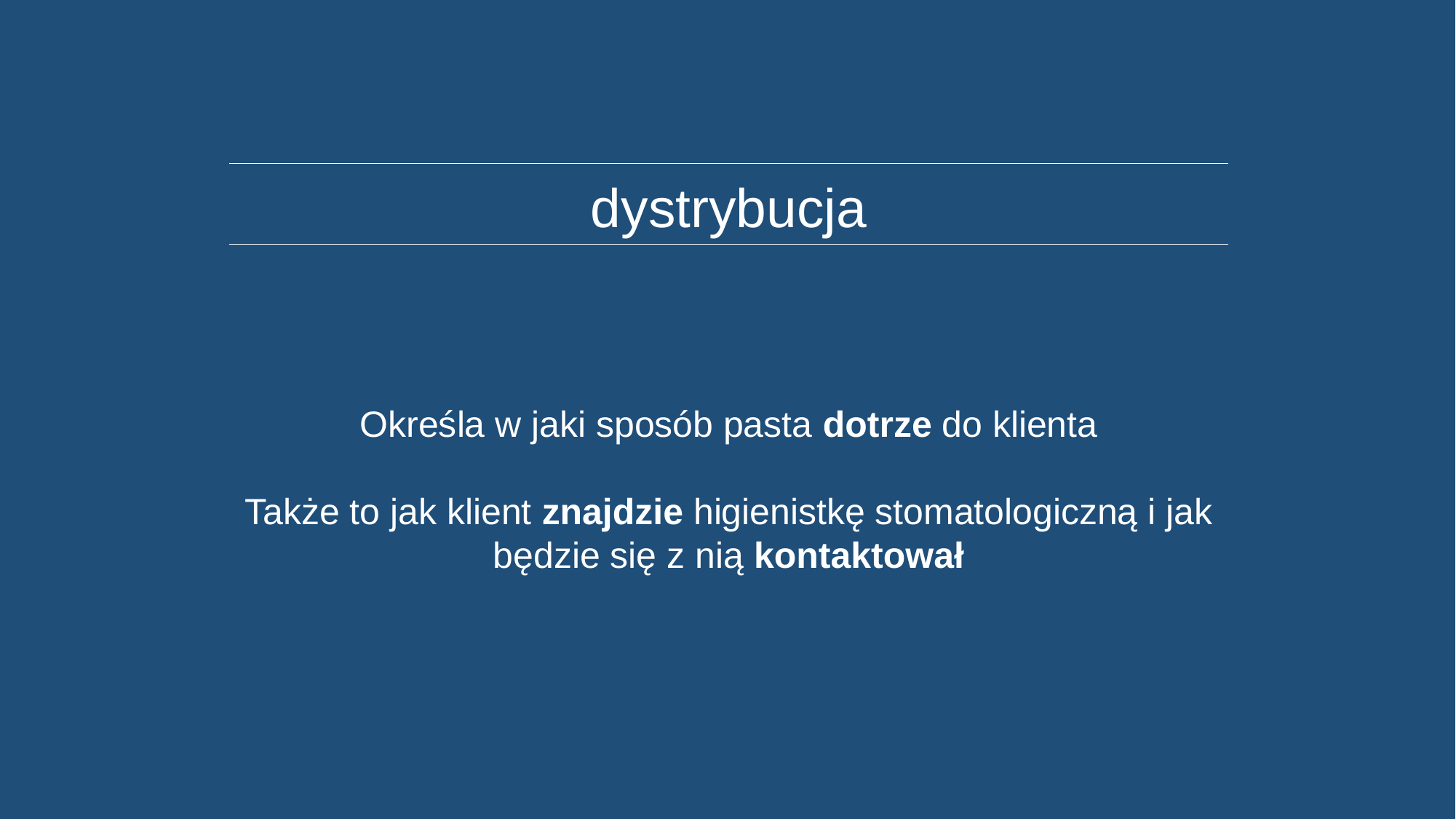

dystrybucja
Określa w jaki sposób pasta dotrze do klienta

Także to jak klient znajdzie higienistkę stomatologiczną i jak będzie się z nią kontaktował